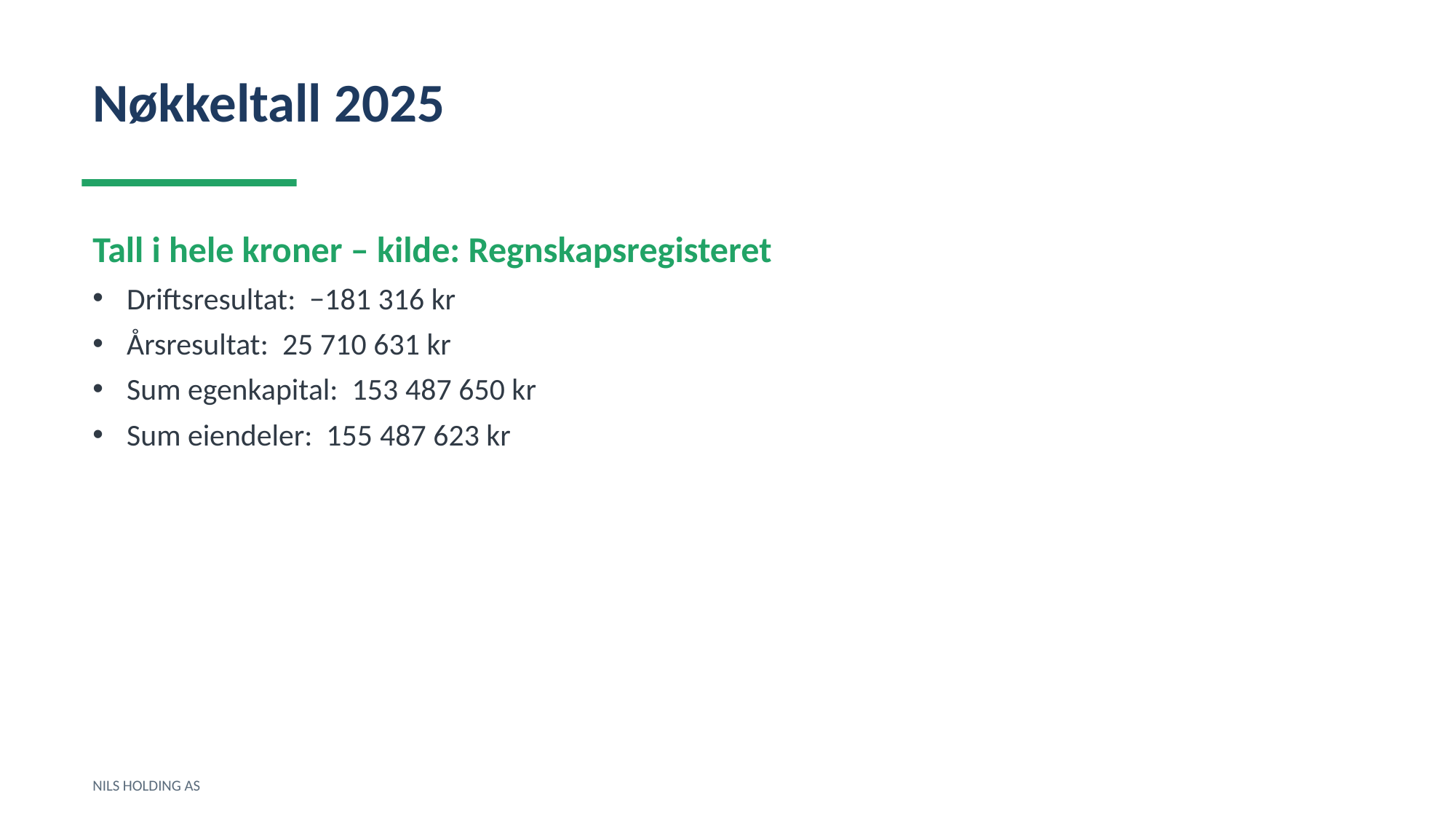

Nøkkeltall 2025

Tall i hele kroner – kilde: Regnskapsregisteret
Driftsresultat:  −181 316 kr
Årsresultat:  25 710 631 kr
Sum egenkapital:  153 487 650 kr
Sum eiendeler:  155 487 623 kr
NILS HOLDING AS